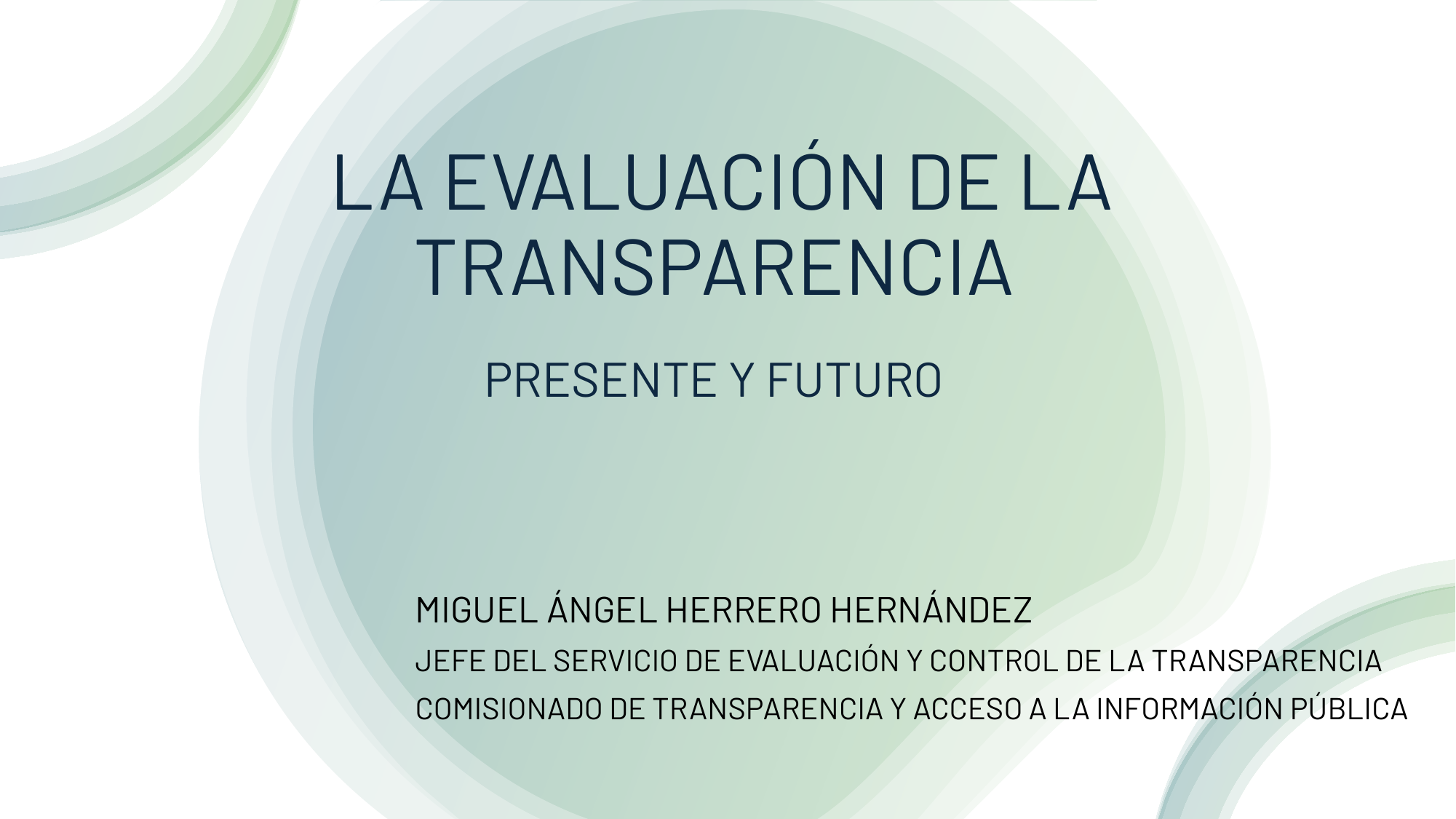

# LA EVALUACIÓN DE LA TRANSPARENCIA
PRESENTE Y FUTURO

MIGUEL ÁNGEL HERRERO HERNÁNDEZ
JEFE DEL SERVICIO DE EVALUACIÓN Y CONTROL DE LA TRANSPARENCIA
COMISIONADO DE TRANSPARENCIA Y ACCESO A LA INFORMACIÓN PÚBLICA